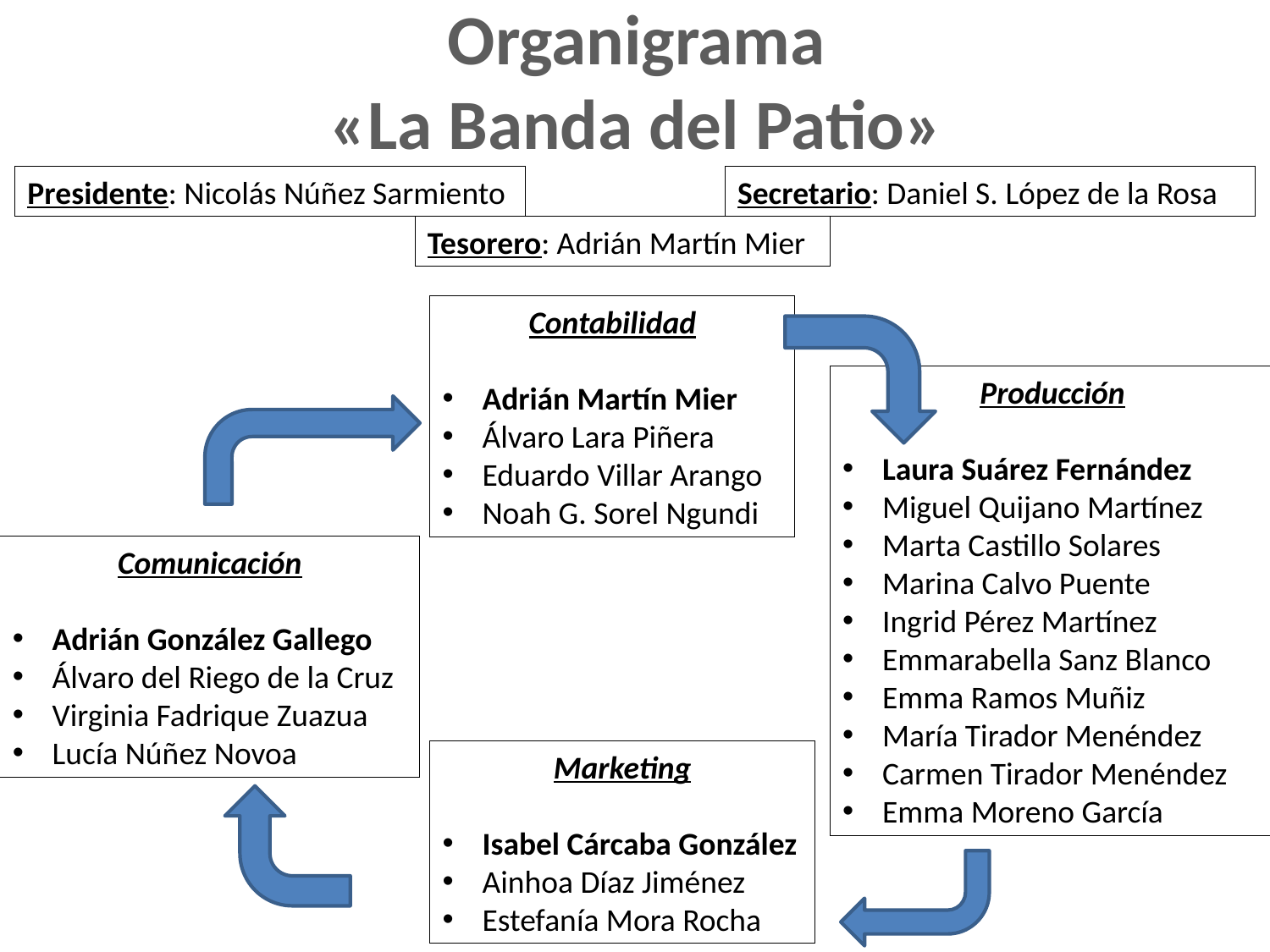

Organigrama
«La Banda del Patio»
Presidente: Nicolás Núñez Sarmiento
Secretario: Daniel S. López de la Rosa
Tesorero: Adrián Martín Mier
Contabilidad

Adrián Martín Mier
Álvaro Lara Piñera
Eduardo Villar Arango
Noah G. Sorel Ngundi

Producción

Laura Suárez Fernández
Miguel Quijano Martínez
Marta Castillo Solares
Marina Calvo Puente
Ingrid Pérez Martínez
Emmarabella Sanz Blanco
Emma Ramos Muñiz
María Tirador Menéndez
Carmen Tirador Menéndez
Emma Moreno García

Comunicación

Adrián González Gallego
Álvaro del Riego de la Cruz
Virginia Fadrique Zuazua
Lucía Núñez Novoa
Marketing

Isabel Cárcaba González
Ainhoa Díaz Jiménez
Estefanía Mora Rocha